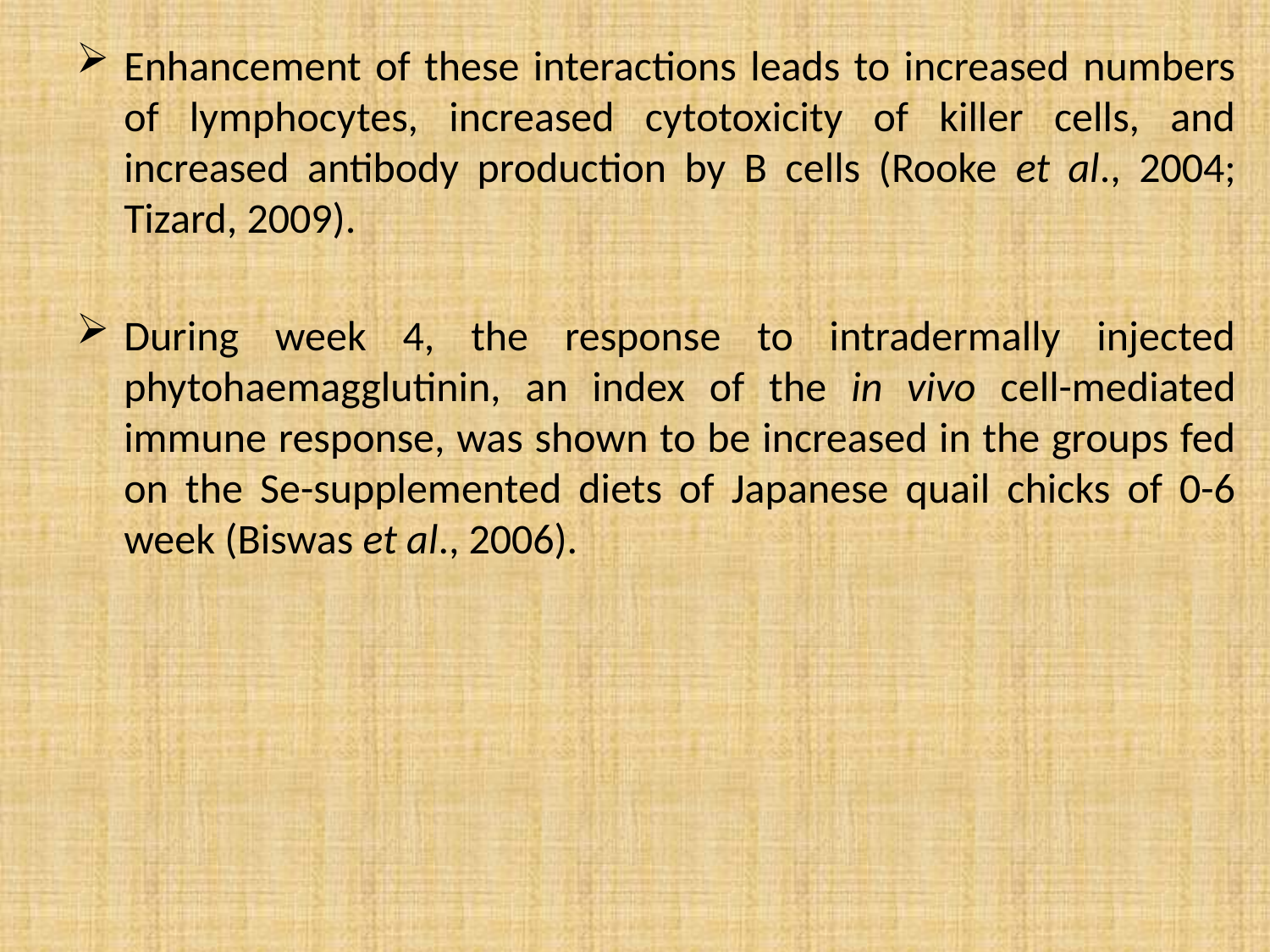

Enhancement of these interactions leads to increased numbers of lymphocytes, increased cytotoxicity of killer cells, and increased antibody production by B cells (Rooke et al., 2004; Tizard, 2009).

During week 4, the response to intradermally injected phytohaemagglutinin, an index of the in vivo cell-mediated immune response, was shown to be increased in the groups fed on the Se-supplemented diets of Japanese quail chicks of 0-6 week (Biswas et al., 2006).